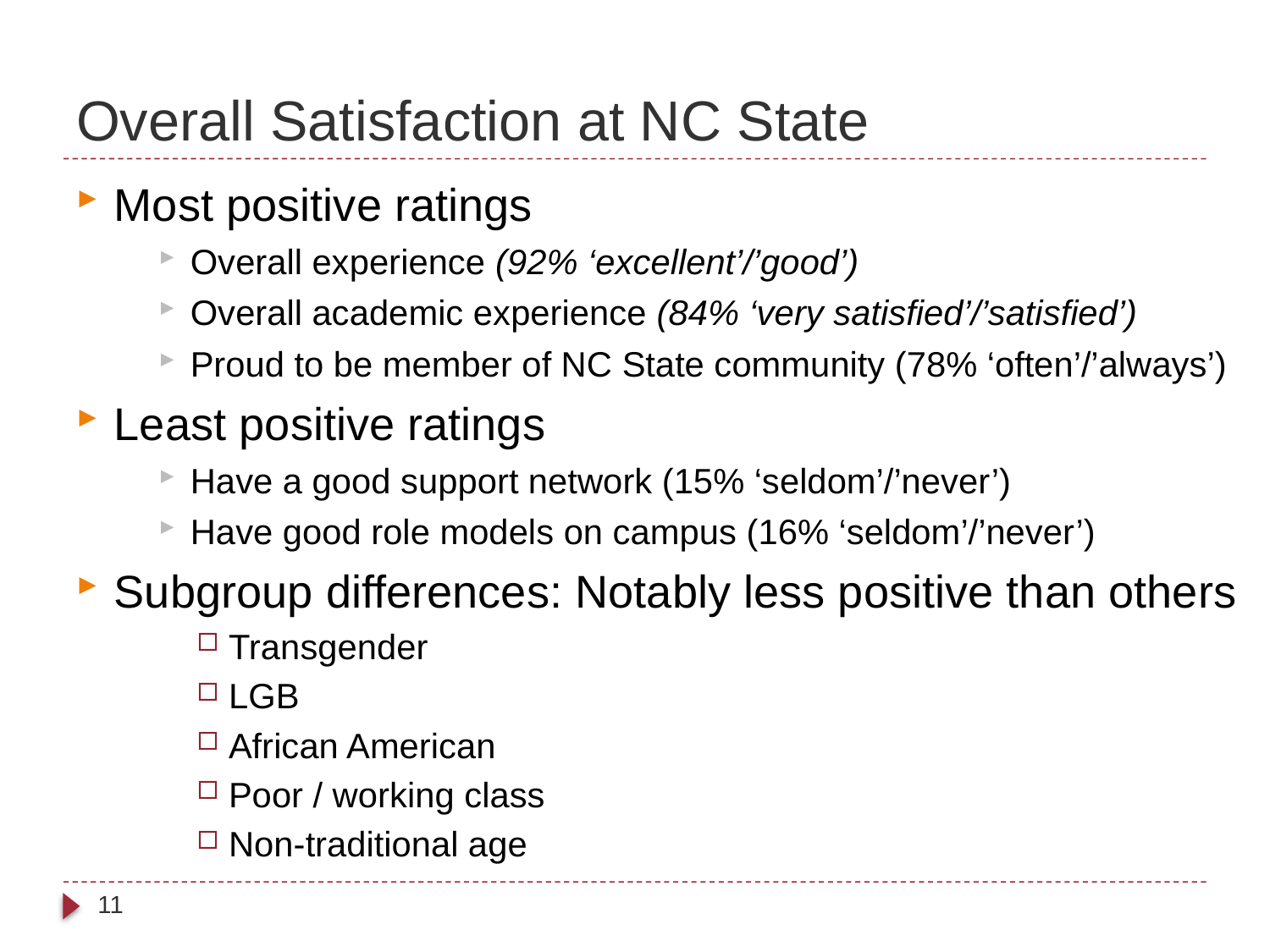

# Overall Satisfaction at NC State
Most positive ratings
Overall experience (92% ‘excellent’/’good’)
Overall academic experience (84% ‘very satisfied’/’satisfied’)
Proud to be member of NC State community (78% ‘often’/’always’)
Least positive ratings
Have a good support network (15% ‘seldom’/’never’)
Have good role models on campus (16% ‘seldom’/’never’)
Subgroup differences: Notably less positive than others
Transgender
LGB
African American
Poor / working class
Non-traditional age

11